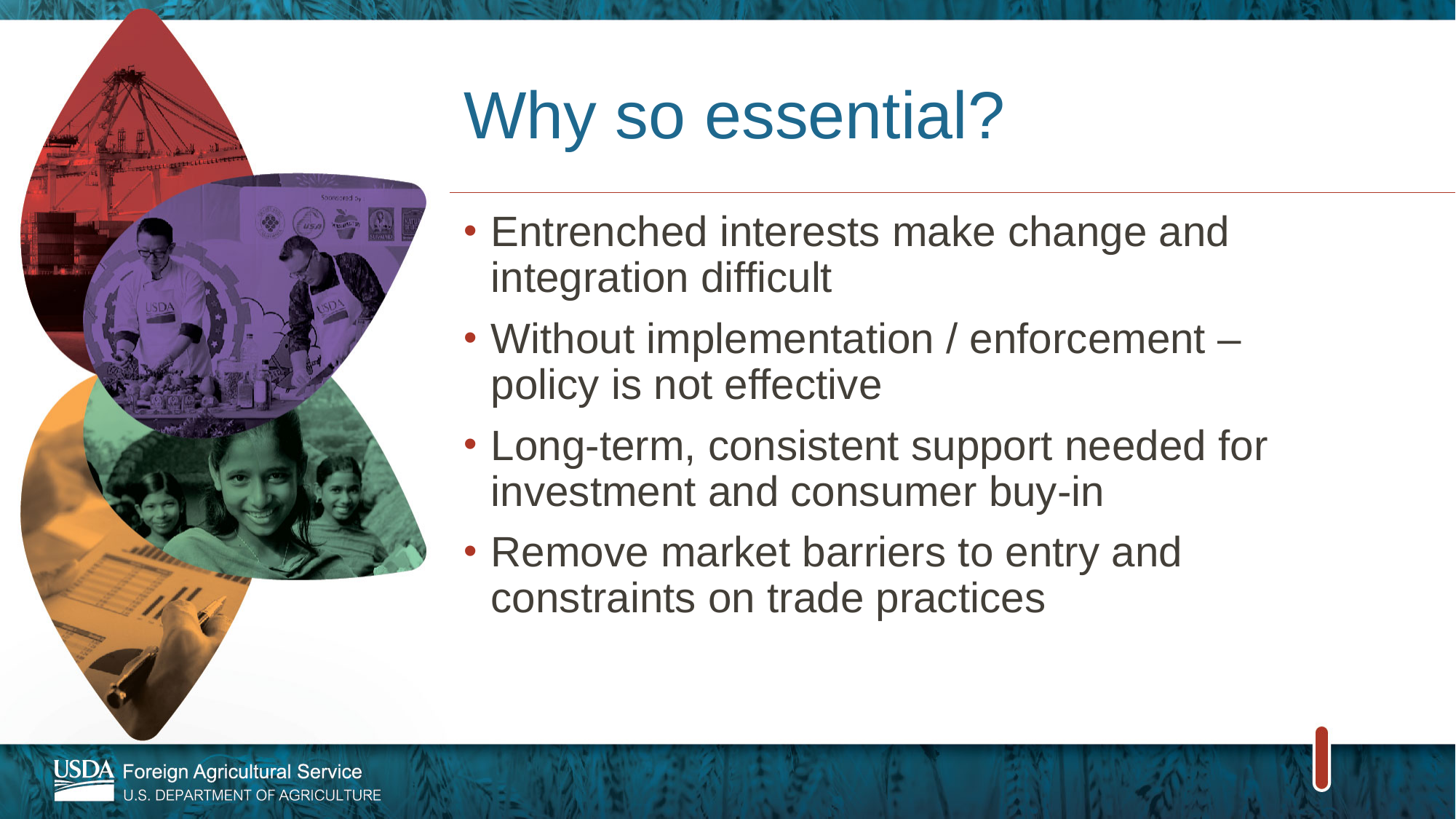

# Why so essential?
Entrenched interests make change and integration difficult
Without implementation / enforcement – policy is not effective
Long-term, consistent support needed for investment and consumer buy-in
Remove market barriers to entry and constraints on trade practices